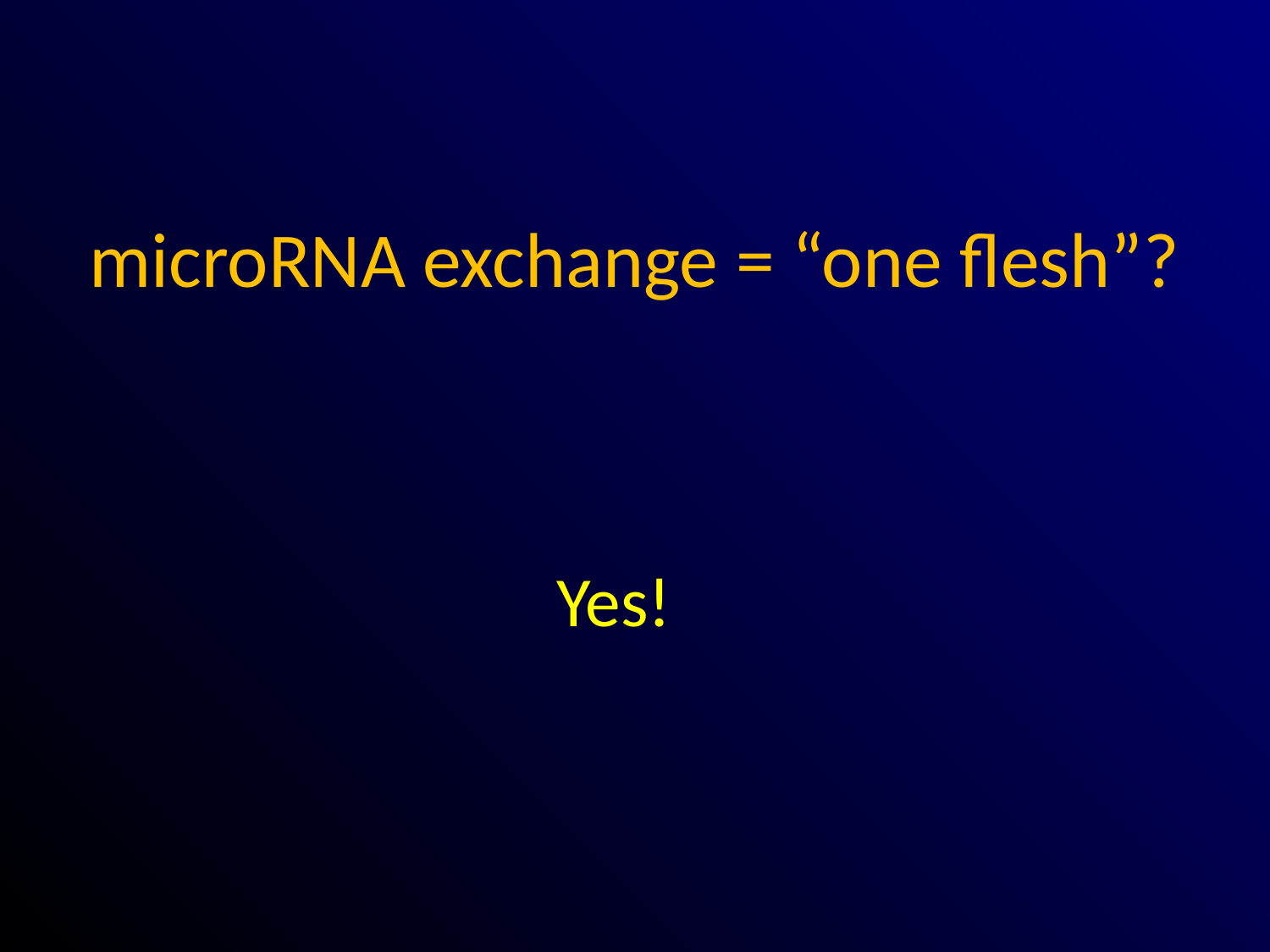

# microRNA exchange = “one flesh”?
Yes!